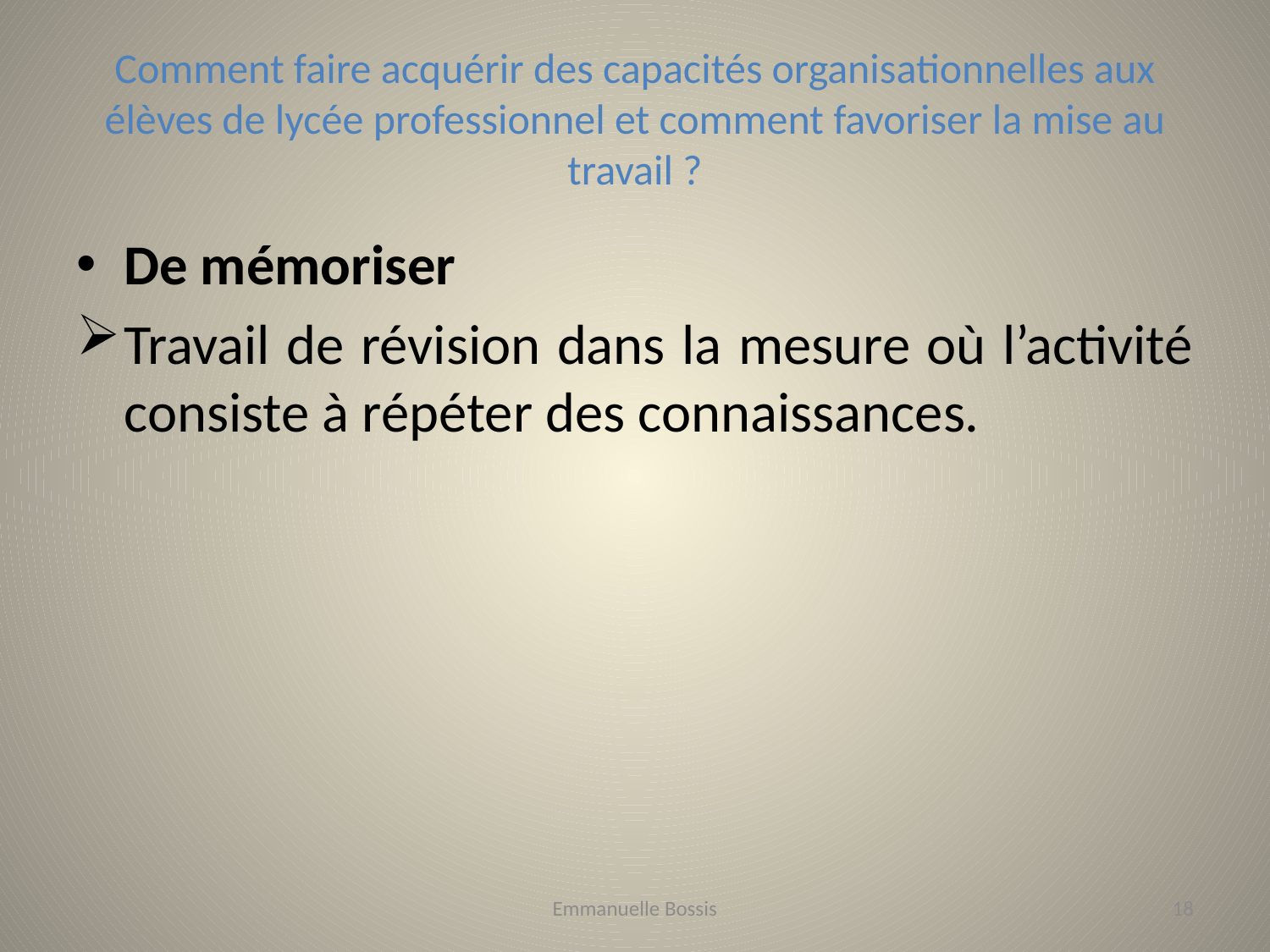

# Comment faire acquérir des capacités organisationnelles aux élèves de lycée professionnel et comment favoriser la mise au travail ?
De mémoriser
Travail de révision dans la mesure où l’activité consiste à répéter des connaissances.

Emmanuelle Bossis
18